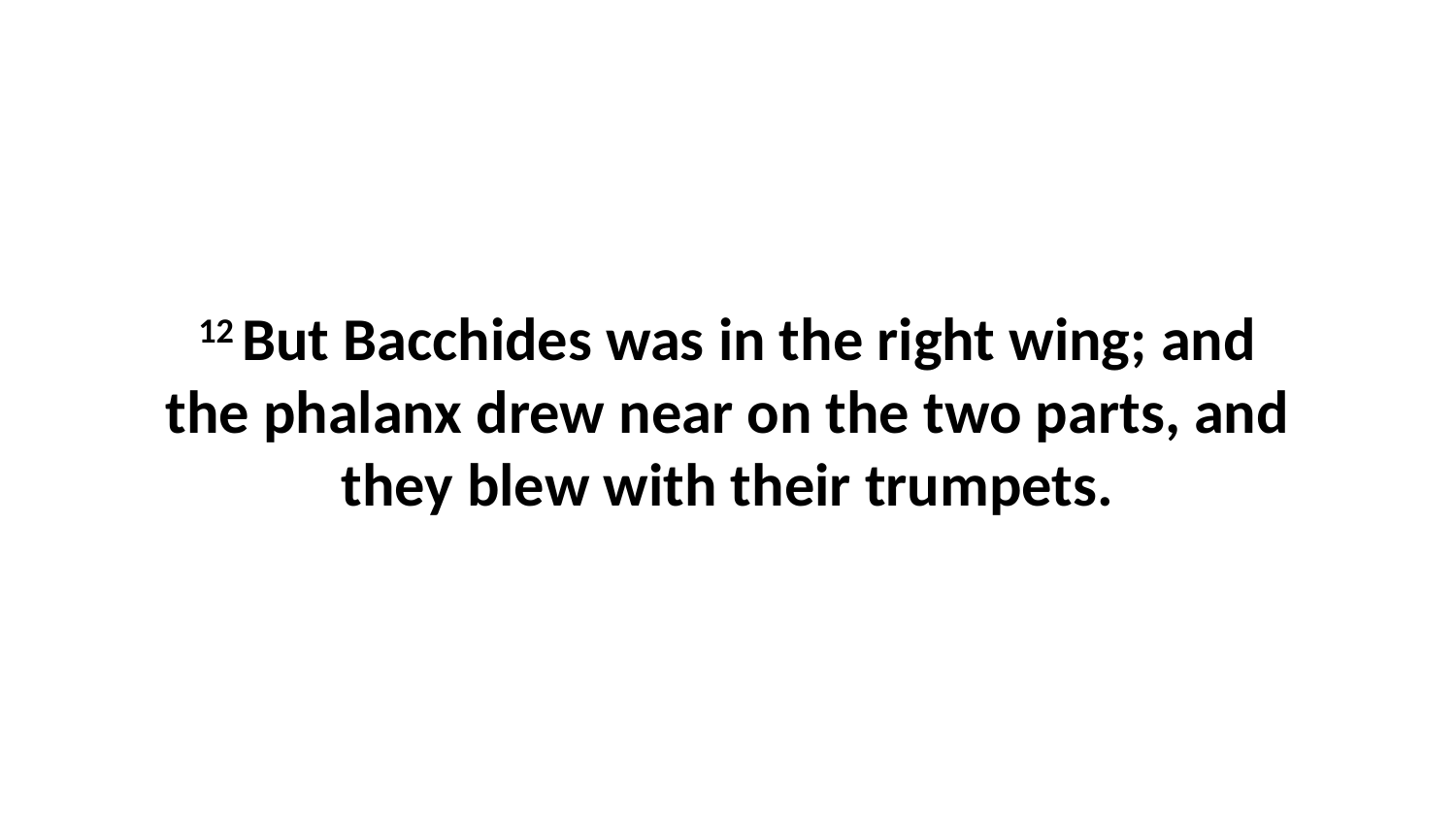

12 But Bacchides was in the right wing; and the phalanx drew near on the two parts, and they blew with their trumpets.